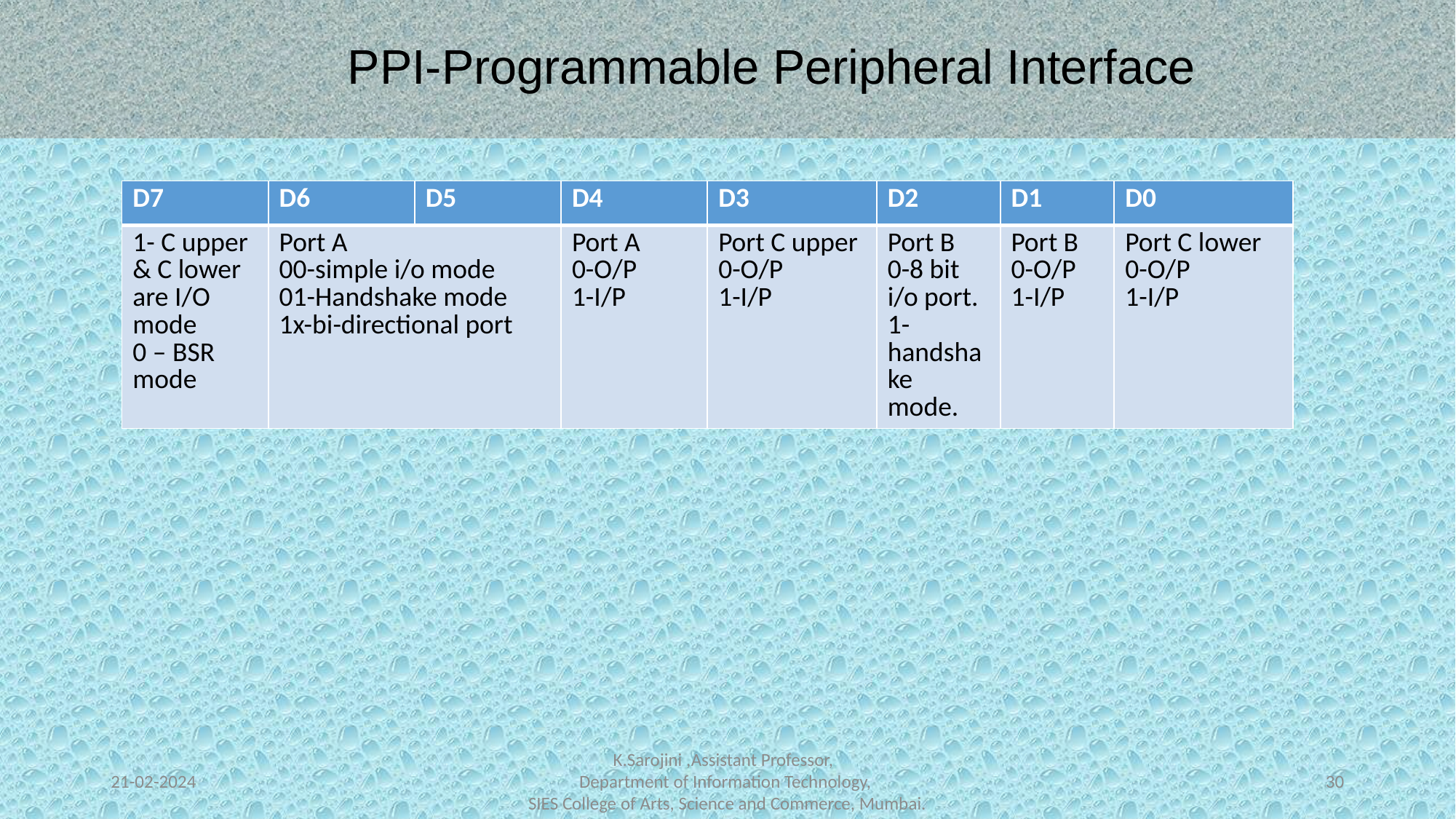

# PPI-Programmable Peripheral Interface
| D7 | D6 | D5 | D4 | D3 | D2 | D1 | D0 |
| --- | --- | --- | --- | --- | --- | --- | --- |
| 1- C upper & C lower are I/O mode 0 – BSR mode | Port A 00-simple i/o mode 01-Handshake mode 1x-bi-directional port |  | Port A 0-O/P 1-I/P | Port C upper 0-O/P 1-I/P | Port B 0-8 bit i/o port. 1-handshake mode. | Port B 0-O/P 1-I/P | Port C lower 0-O/P 1-I/P |

21-02-2024
K.Sarojini ,Assistant Professor,
Department of Information Technology,
SIES College of Arts, Science and Commerce, Mumbai.
30